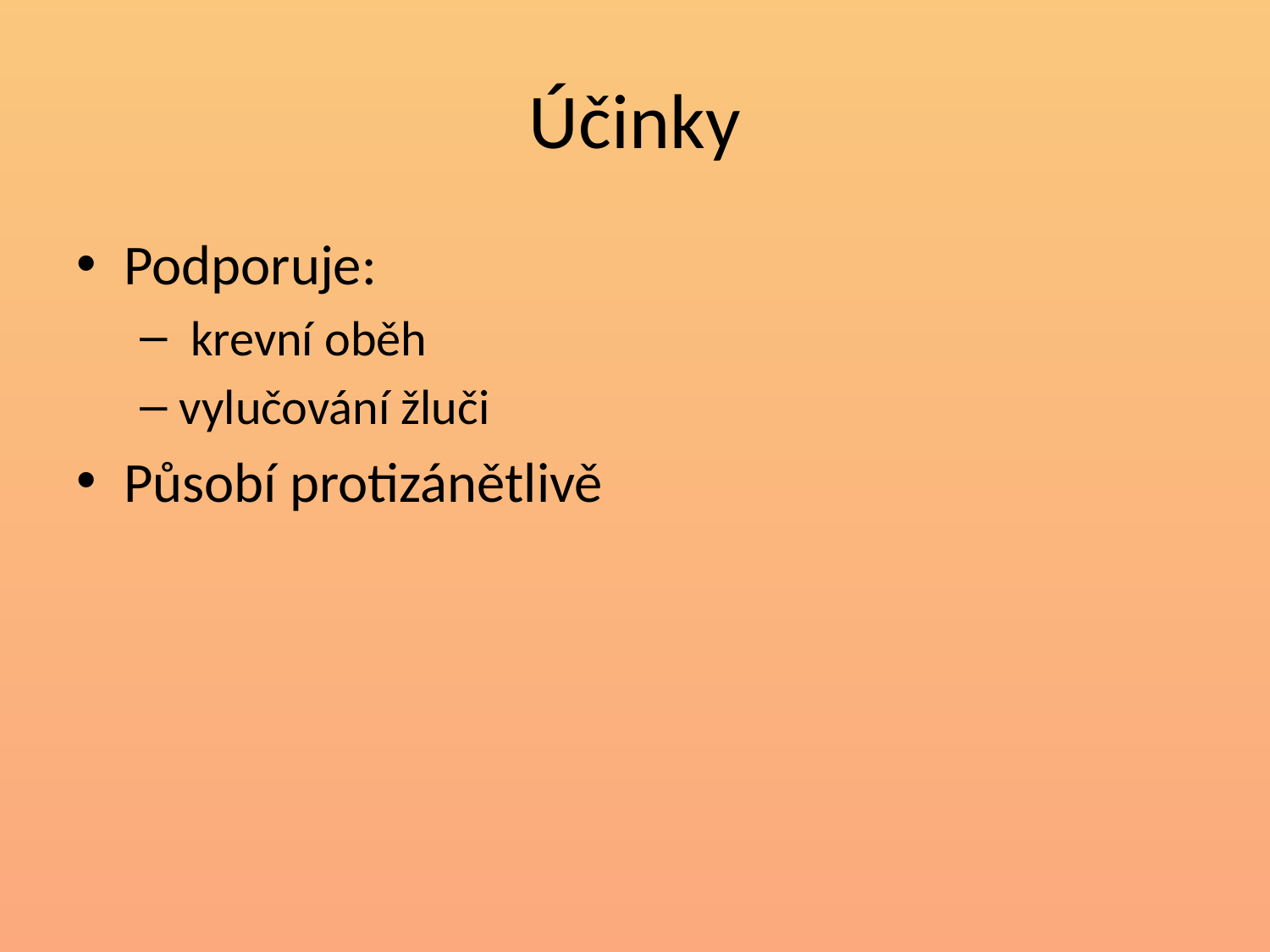

# Účinky
Podporuje:
 krevní oběh
vylučování žluči
Působí protizánětlivě